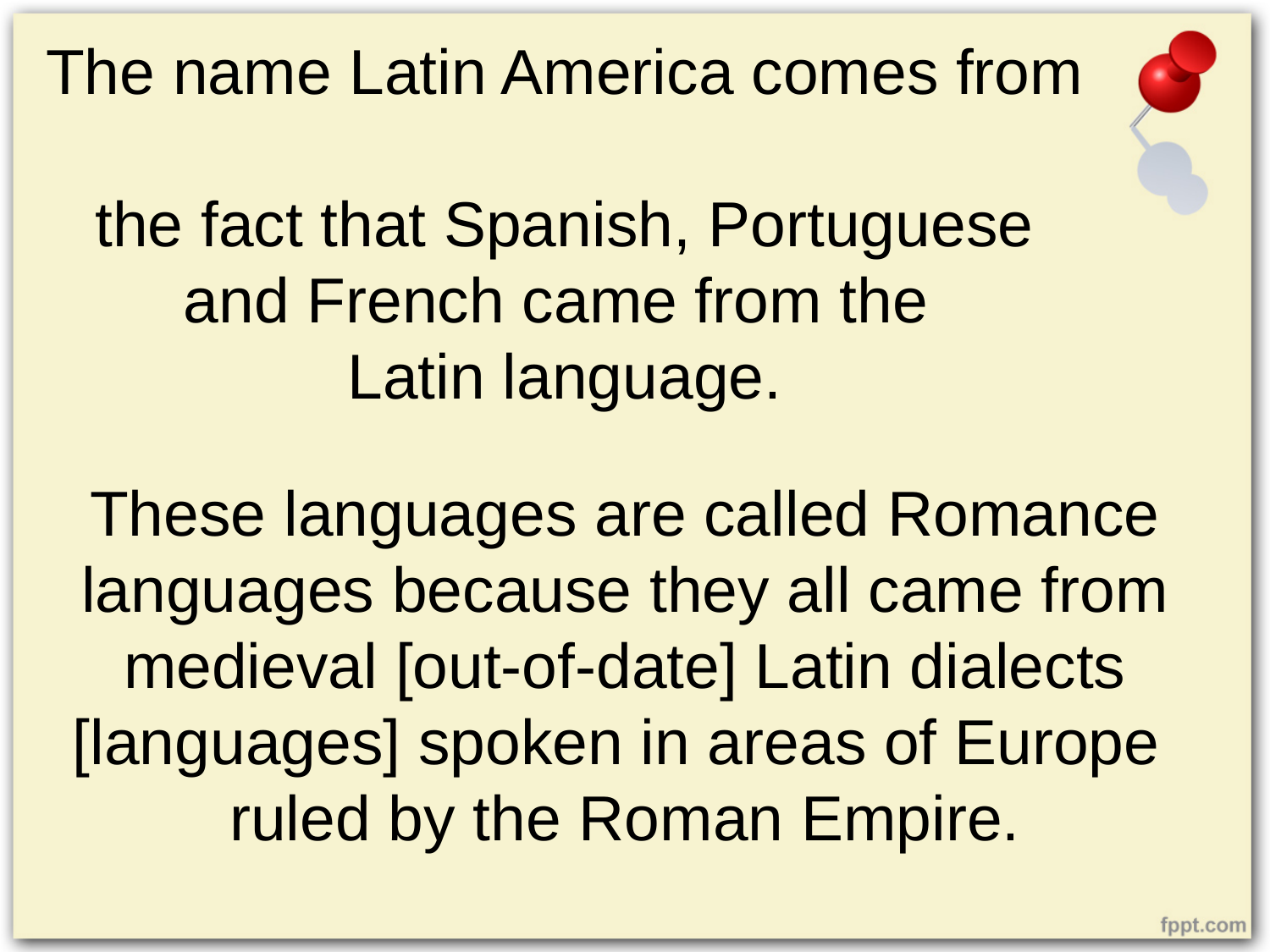

# The name Latin America comes from the fact that Spanish, Portuguese and French came from the Latin language.
These languages are called Romance languages because they all came from medieval [out-of-date] Latin dialects [languages] spoken in areas of Europe
ruled by the Roman Empire.